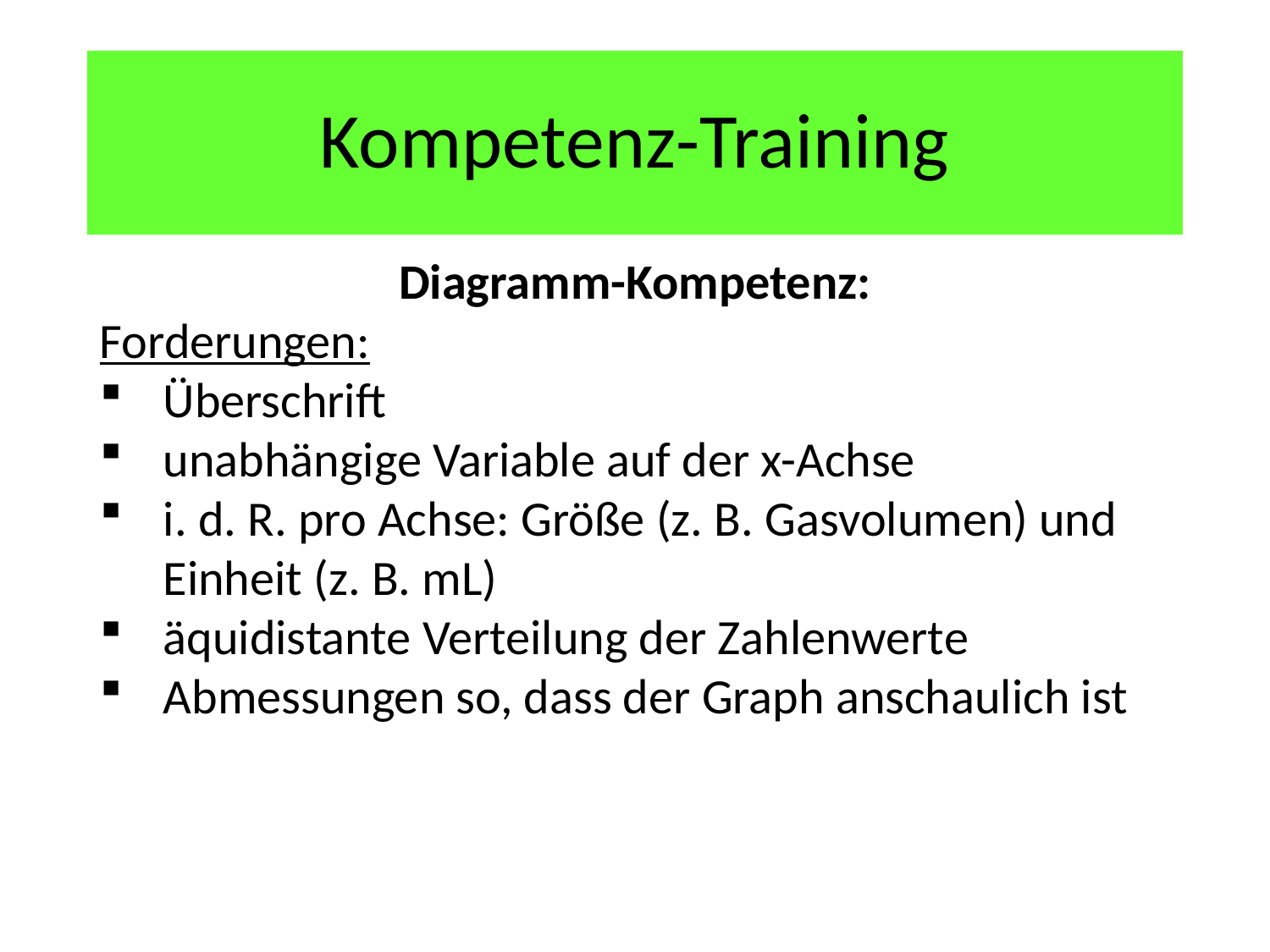

# Kompetenz-Training
Diagramm-Kompetenz:
Forderungen:
Überschrift
unabhängige Variable auf der x-Achse
i. d. R. pro Achse: Größe (z. B. Gasvolumen) und Einheit (z. B. mL)
äquidistante Verteilung der Zahlenwerte
Abmessungen so, dass der Graph anschaulich ist